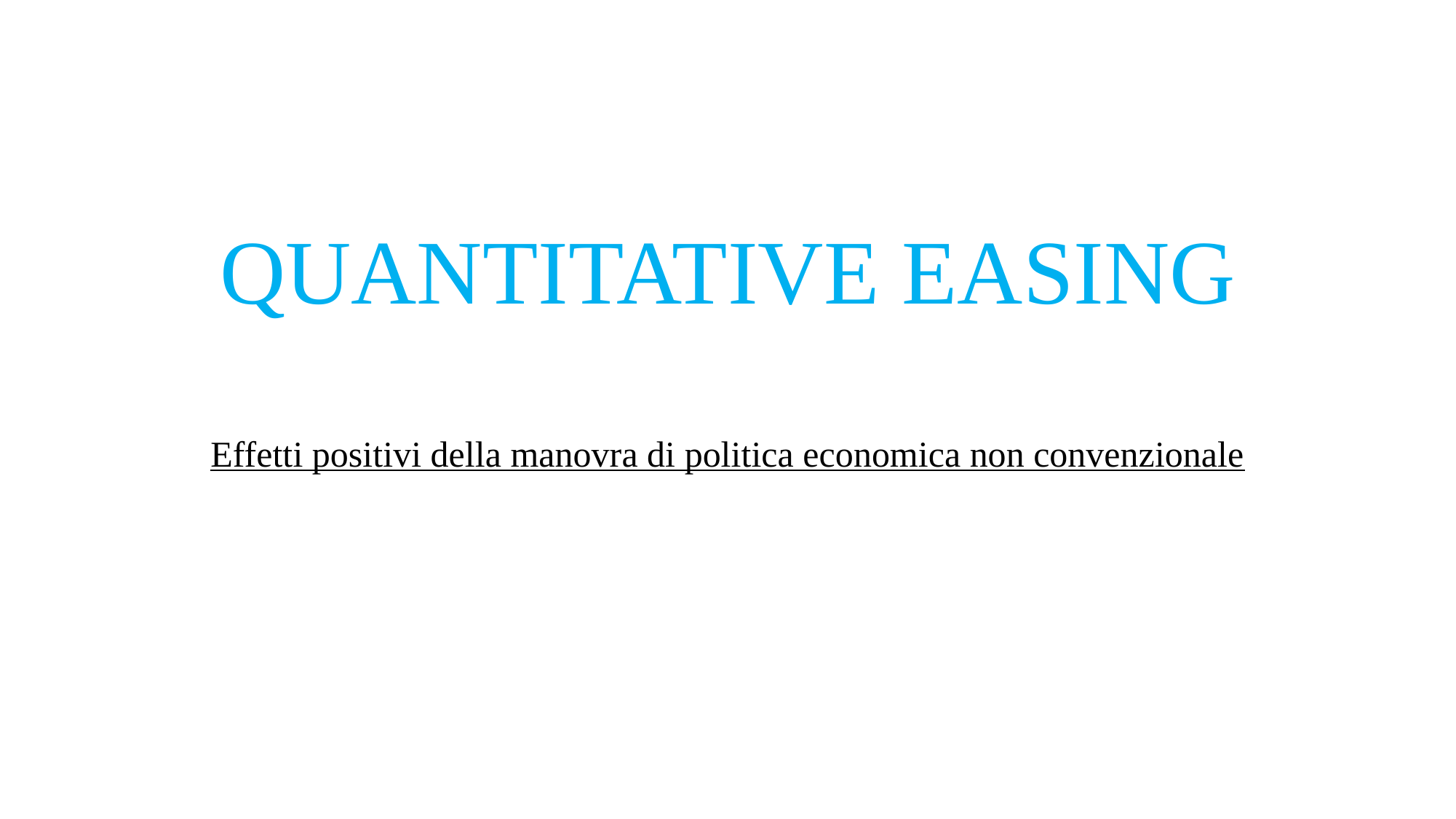

# QUANTITATIVE EASING
Effetti positivi della manovra di politica economica non convenzionale